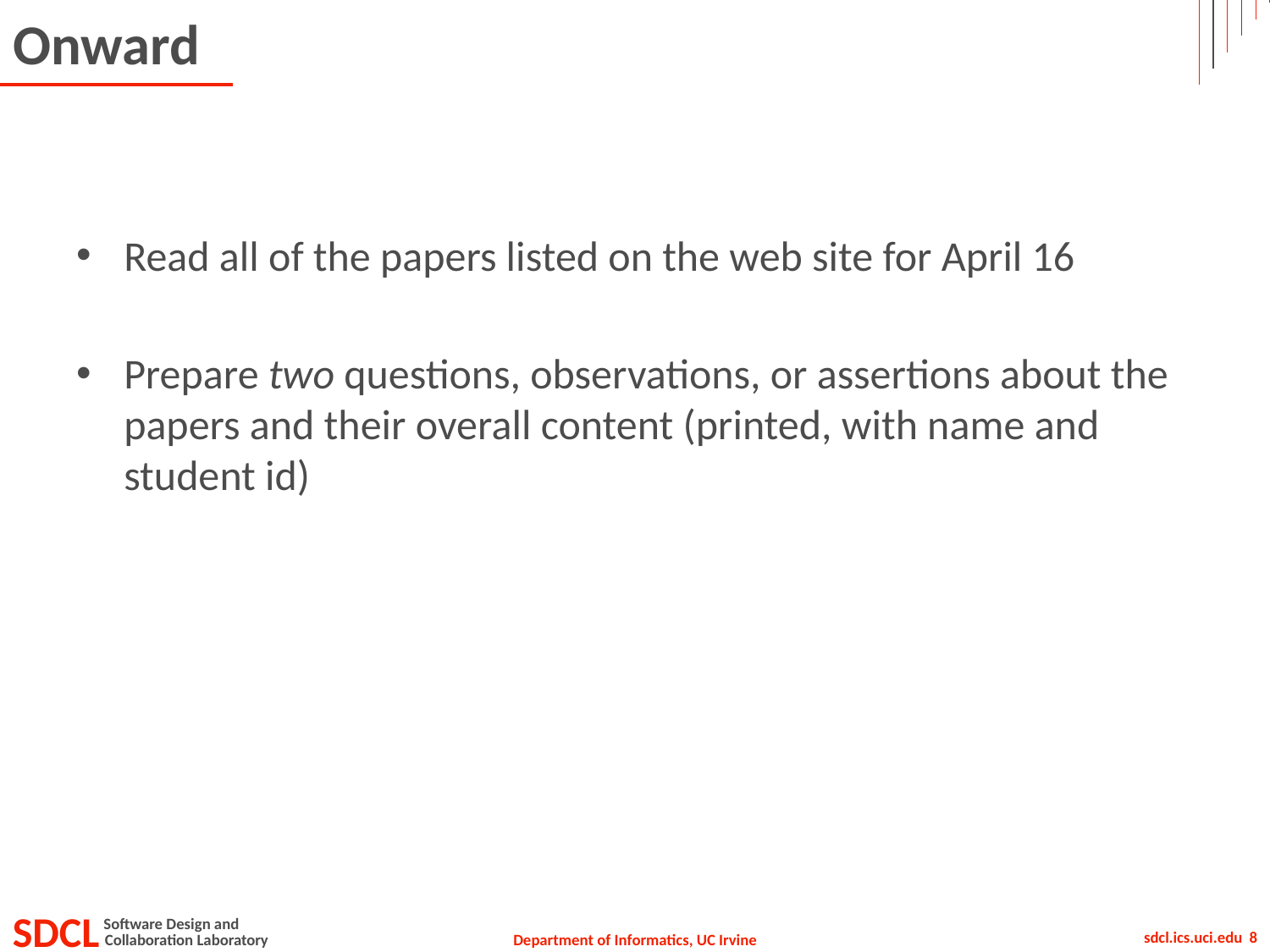

# Onward
Read all of the papers listed on the web site for April 16

Prepare two questions, observations, or assertions about the papers and their overall content (printed, with name and student id)